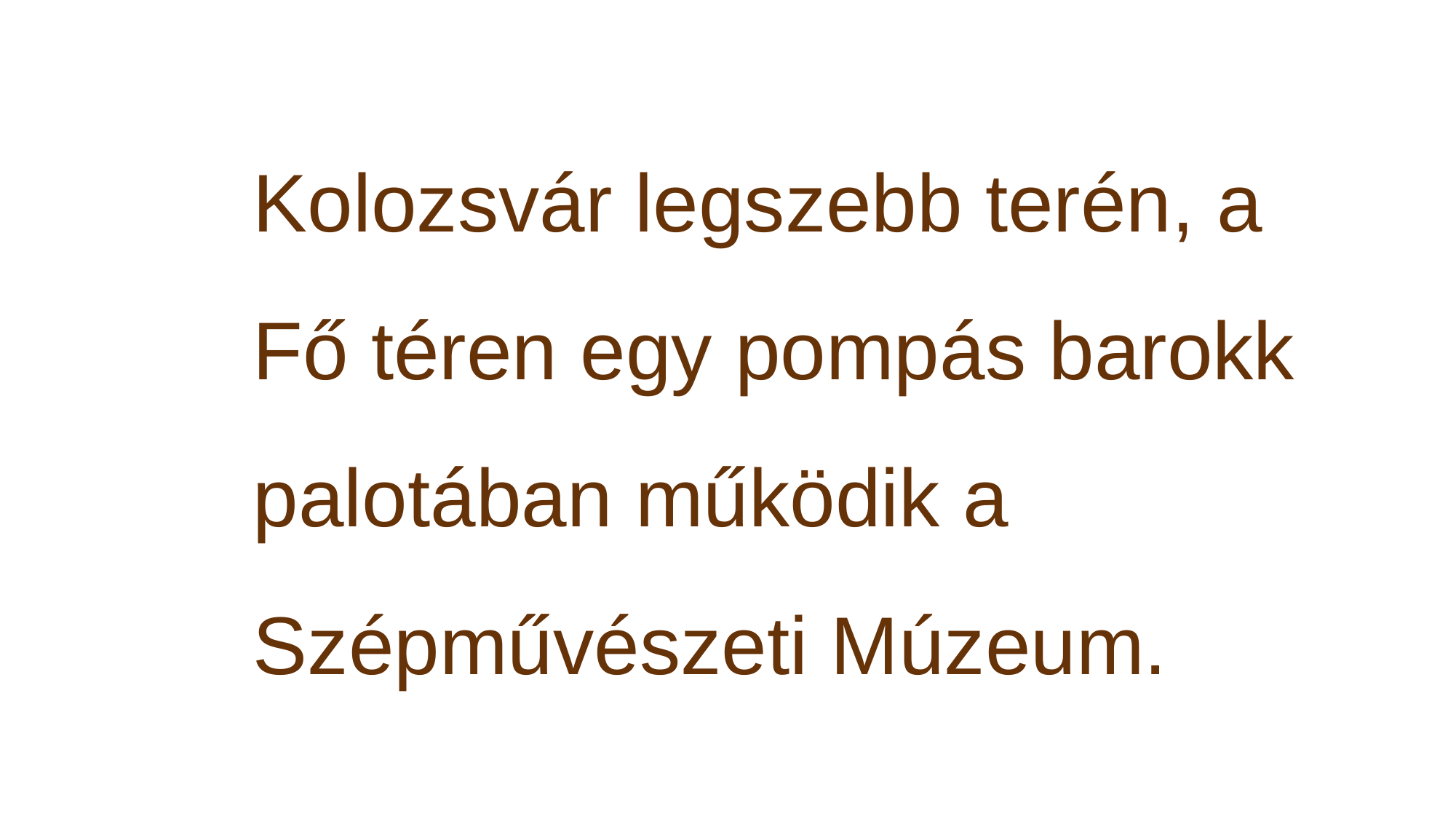

Kolozsvár legszebb terén, a Fő téren egy pompás barokk palotában működik a Szépművészeti Múzeum.